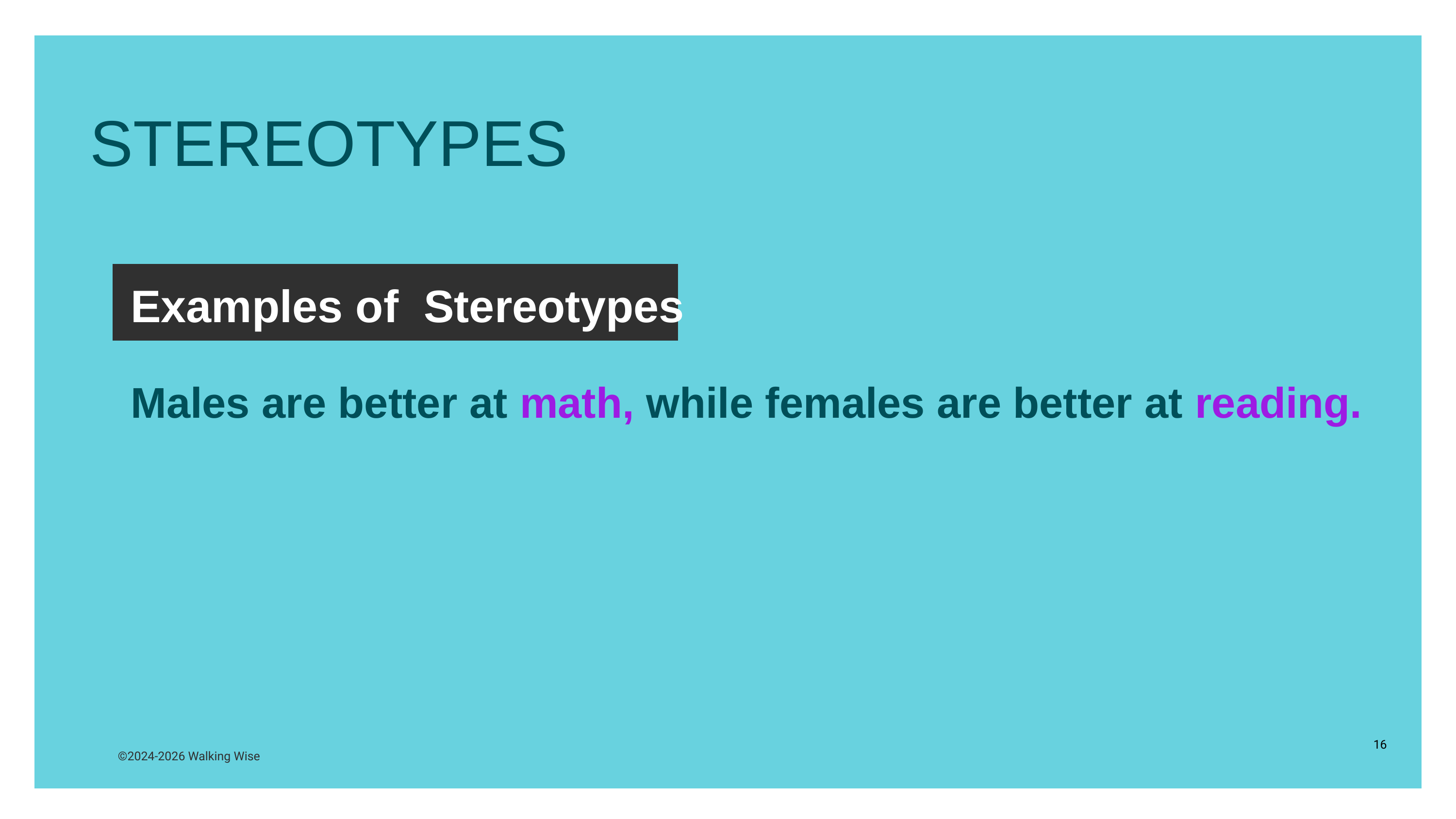

STEREOTYPES

Examples of  Stereotypes
Males are better at math, while females are better at reading.
16
©2024-2026 Walking Wise